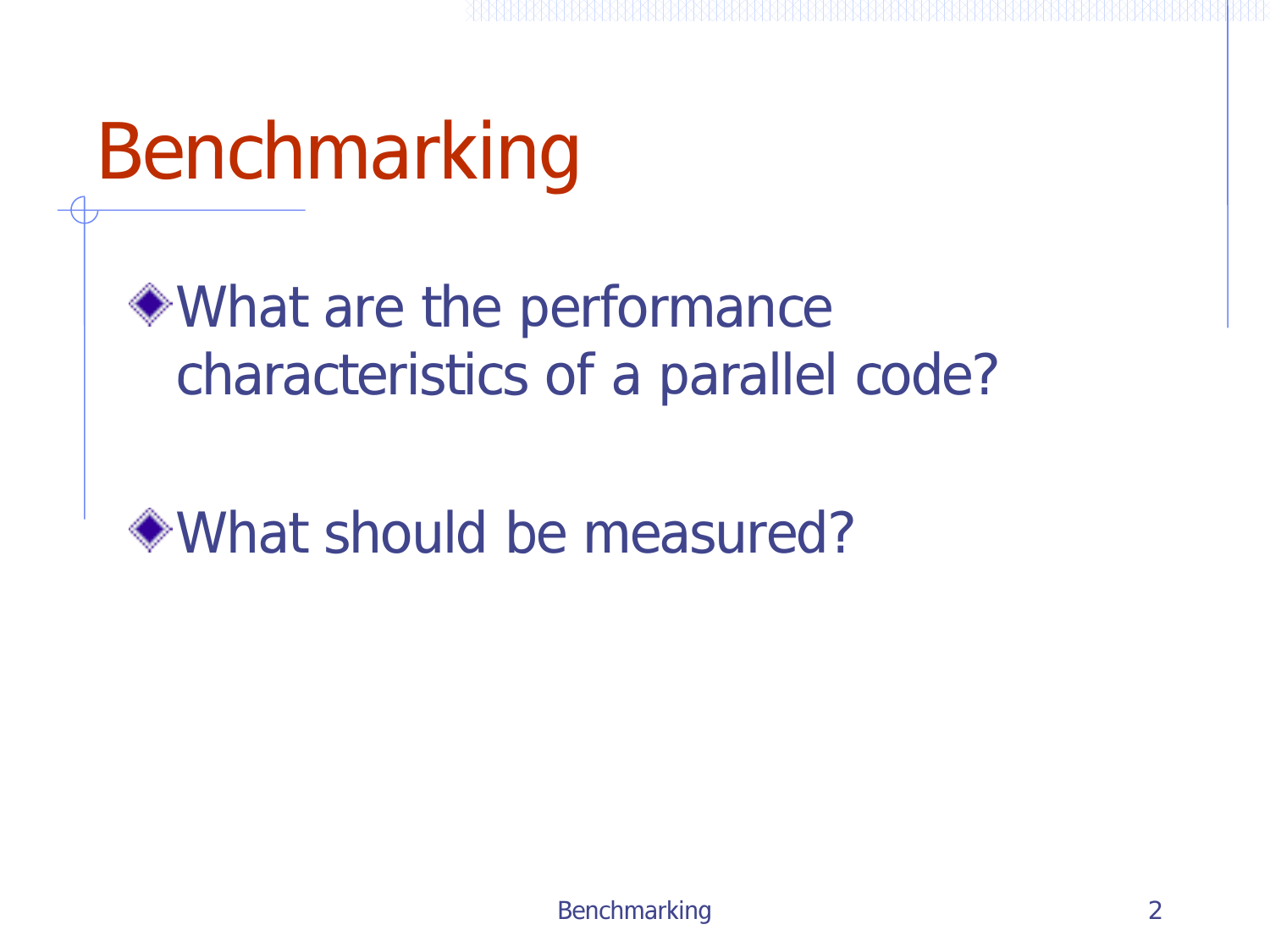

# Benchmarking
What are the performance characteristics of a parallel code?

What should be measured?

Benchmarking
2